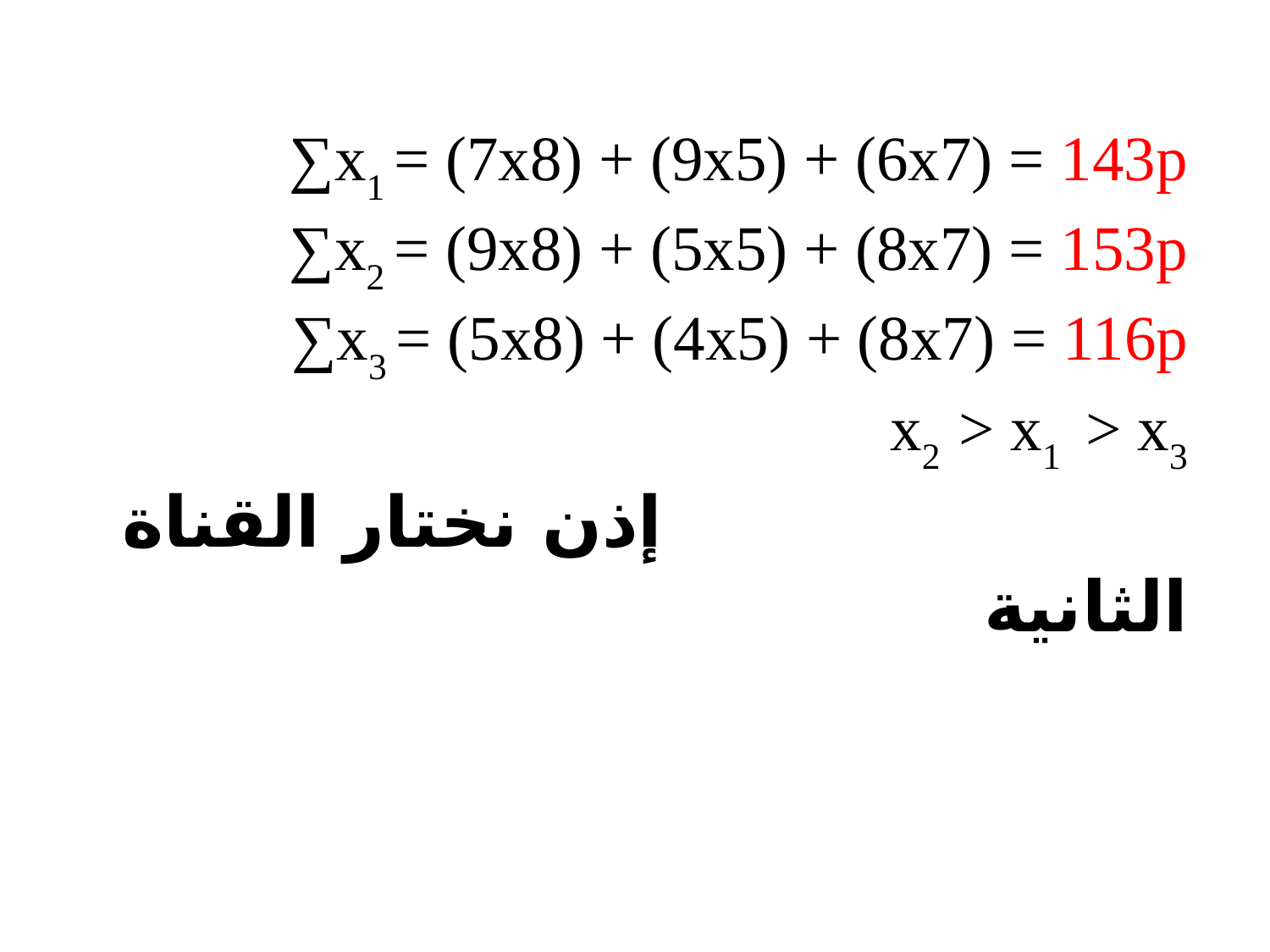

∑x1 = (7x8) + (9x5) + (6x7) = 143p
  ∑x2 = (9x8) + (5x5) + (8x7) = 153p
  ∑x3 = (5x8) + (4x5) + (8x7) = 116p
x2  > x1  > x3
                       إذن نختار القناة الثانية